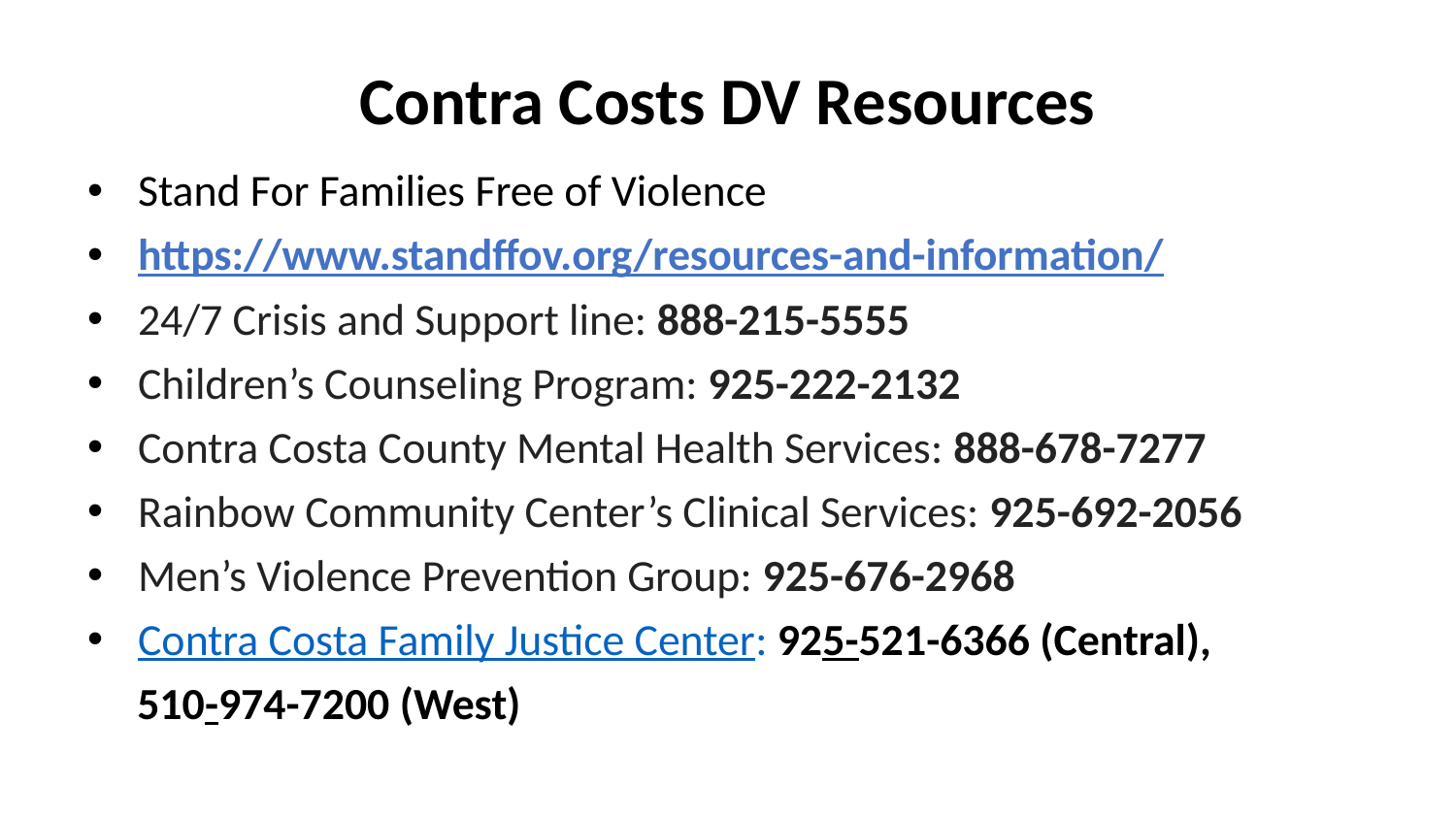

# Contra Costs DV Resources
Stand For Families Free of Violence
https://www.standffov.org/resources-and-information/
24/7 Crisis and Support line: 888-215-5555
Children’s Counseling Program: 925-222-2132
Contra Costa County Mental Health Services: 888-678-7277
Rainbow Community Center’s Clinical Services: 925-692-2056
Men’s Violence Prevention Group: 925-676-2968
Contra Costa Family Justice Center: 925-521-6366 (Central),
     510-974-7200 (West)